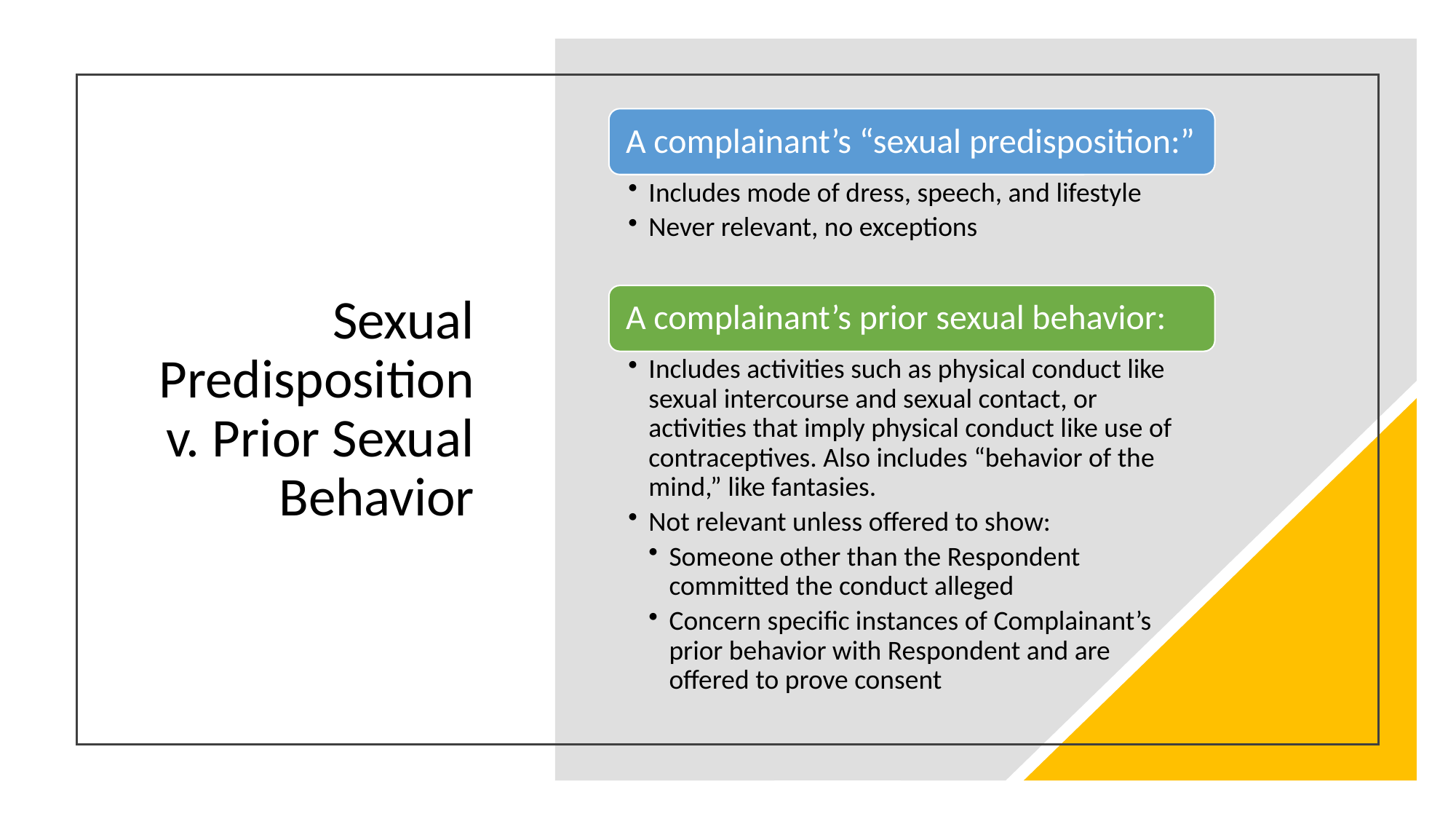

A complainant’s “sexual predisposition:”
Includes mode of dress, speech, and lifestyle
Never relevant, no exceptions

A complainant’s prior sexual behavior:
Includes activities such as physical conduct like sexual intercourse and sexual contact, or activities that imply physical conduct like use of contraceptives. Also includes “behavior of the mind,” like fantasies.
Not relevant unless offered to show:
Someone other than the Respondent committed the conduct alleged
Concern specific instances of Complainant’s prior behavior with Respondent and are offered to prove consent
# Sexual Predisposition v. Prior Sexual Behavior